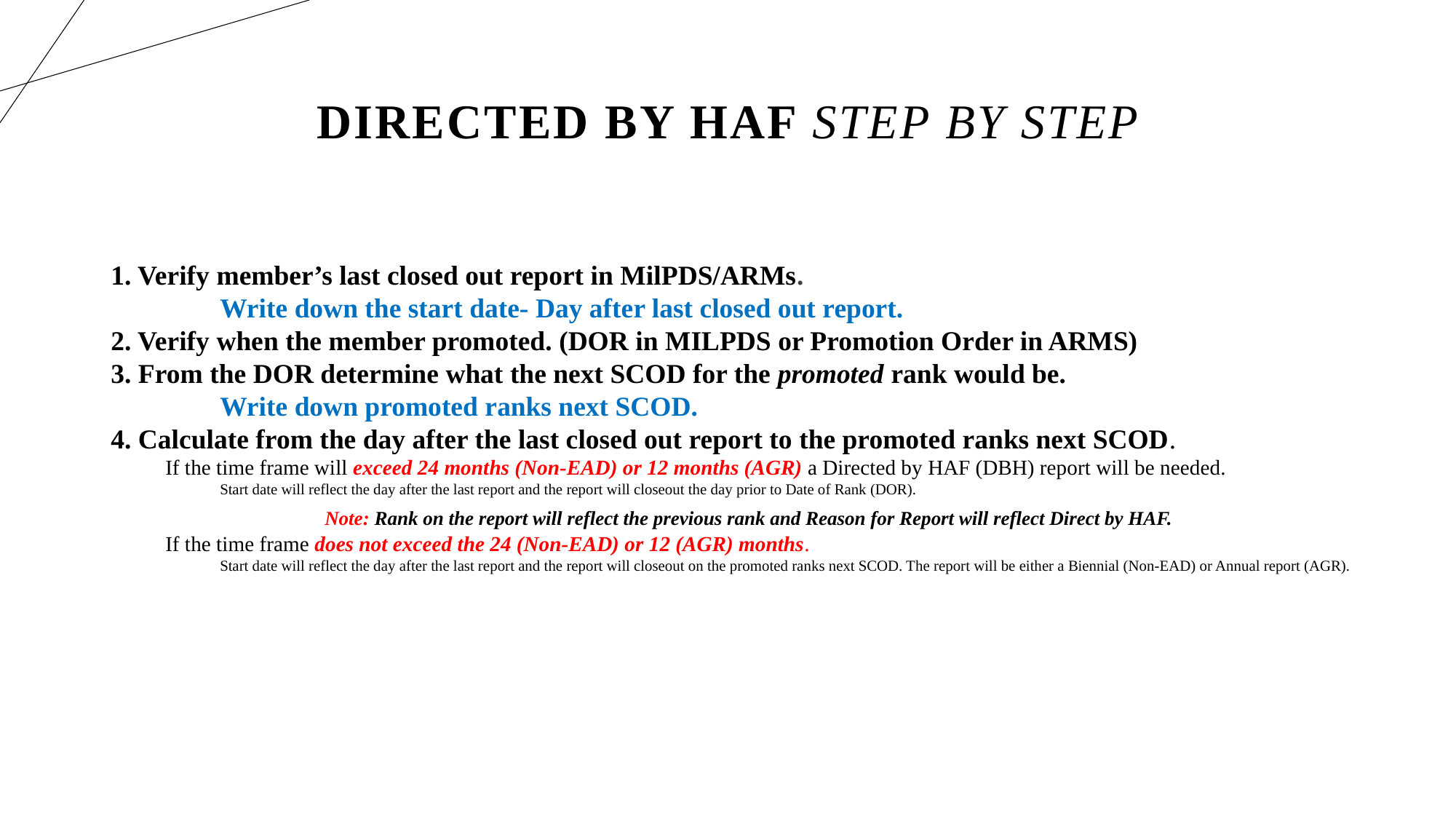

# Directed By HAF step by step
1. Verify member’s last closed out report in MilPDS/ARMs.
	Write down the start date- Day after last closed out report.
2. Verify when the member promoted. (DOR in MILPDS or Promotion Order in ARMS)
3. From the DOR determine what the next SCOD for the promoted rank would be.
	Write down promoted ranks next SCOD.
4. Calculate from the day after the last closed out report to the promoted ranks next SCOD.
If the time frame will exceed 24 months (Non-EAD) or 12 months (AGR) a Directed by HAF (DBH) report will be needed.
Start date will reflect the day after the last report and the report will closeout the day prior to Date of Rank (DOR).
 Note: Rank on the report will reflect the previous rank and Reason for Report will reflect Direct by HAF.
If the time frame does not exceed the 24 (Non-EAD) or 12 (AGR) months.
Start date will reflect the day after the last report and the report will closeout on the promoted ranks next SCOD. The report will be either a Biennial (Non-EAD) or Annual report (AGR).